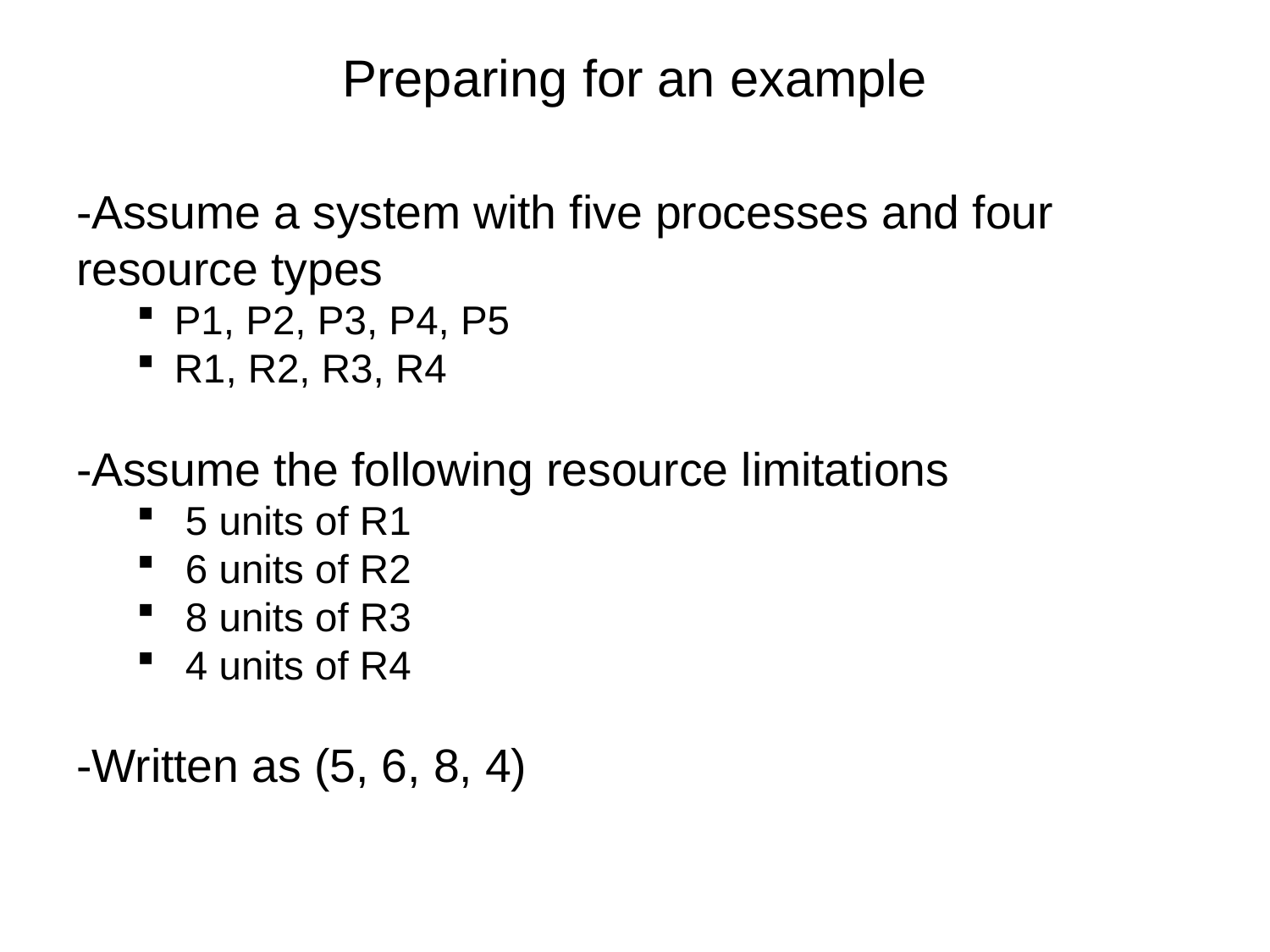

# Preparing for an example
-Assume a system with five processes and four resource types
P1, P2, P3, P4, P5
R1, R2, R3, R4

-Assume the following resource limitations
 5 units of R1
 6 units of R2
 8 units of R3
 4 units of R4

-Written as (5, 6, 8, 4)